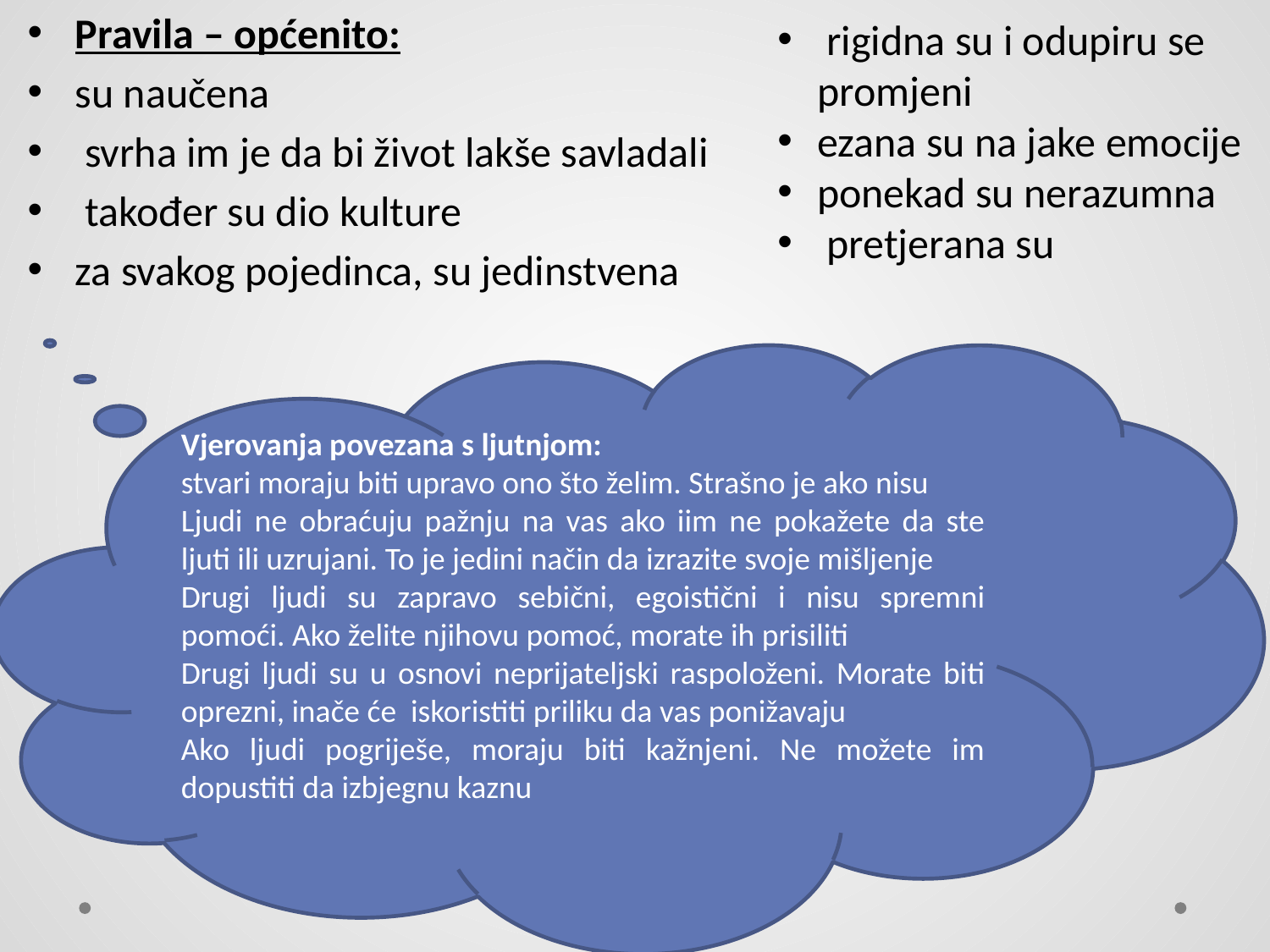

Pravila – općenito:
su naučena
 svrha im je da bi život lakše savladali
 također su dio kulture
za svakog pojedinca, su jedinstvena
 rigidna su i odupiru se promjeni
ezana su na jake emocije
ponekad su nerazumna
 pretjerana su

Vjerovanja povezana s ljutnjom:
stvari moraju biti upravo ono što želim. Strašno je ako nisu
Ljudi ne obraćuju pažnju na vas ako iim ne pokažete da ste ljuti ili uzrujani. To je jedini način da izrazite svoje mišljenje
Drugi ljudi su zapravo sebični, egoistični i nisu spremni pomoći. Ako želite njihovu pomoć, morate ih prisiliti
Drugi ljudi su u osnovi neprijateljski raspoloženi. Morate biti oprezni, inače će  iskoristiti priliku da vas ponižavaju
Ako ljudi pogriješe, moraju biti kažnjeni. Ne možete im dopustiti da izbjegnu kaznu